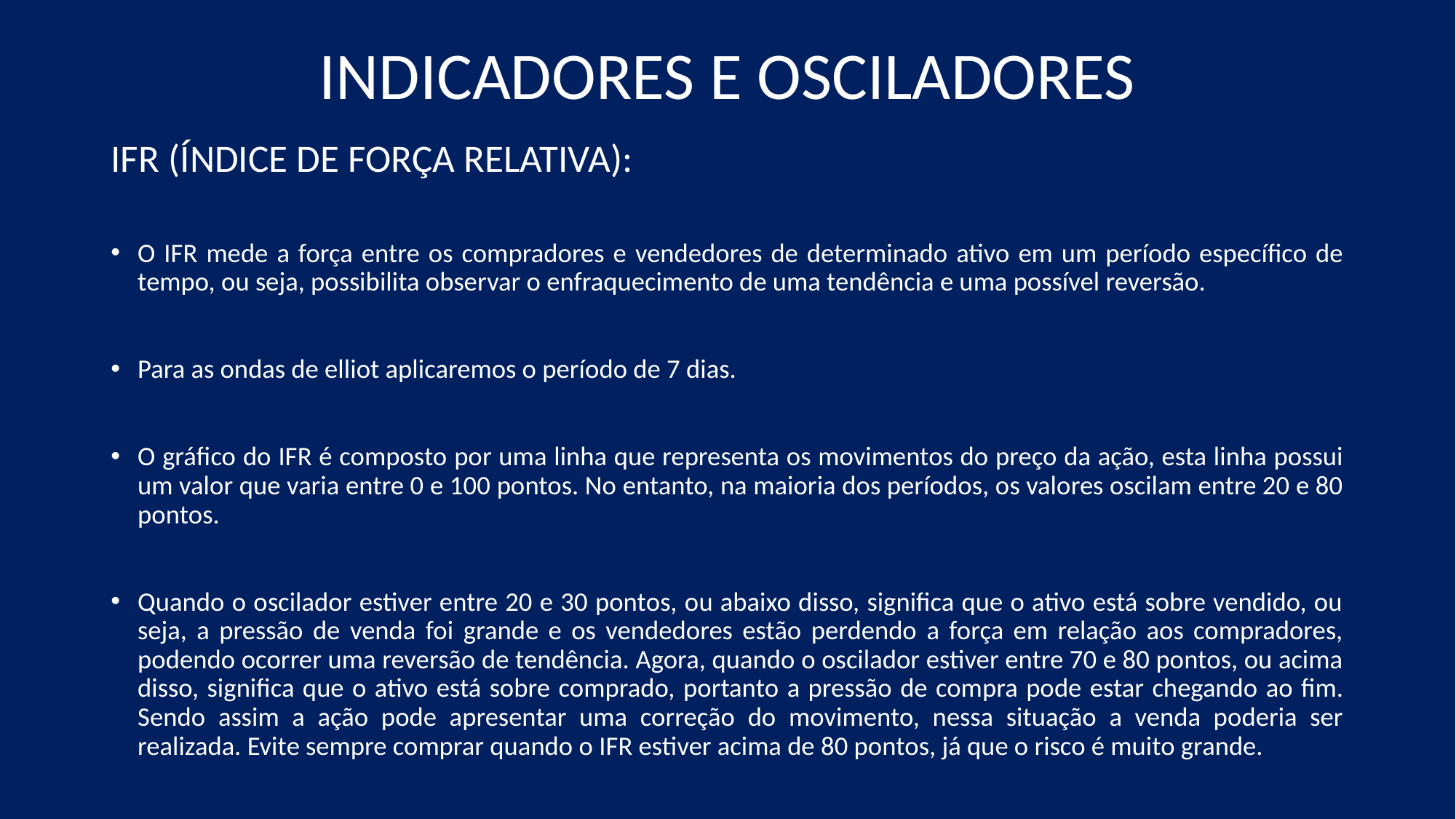

# INDICADORES E OSCILADORES
IFR (ÍNDICE DE FORÇA RELATIVA):

O IFR mede a força entre os compradores e vendedores de determinado ativo em um período específico de tempo, ou seja, possibilita observar o enfraquecimento de uma tendência e uma possível reversão.

Para as ondas de elliot aplicaremos o período de 7 dias.

O gráfico do IFR é composto por uma linha que representa os movimentos do preço da ação, esta linha possui um valor que varia entre 0 e 100 pontos. No entanto, na maioria dos períodos, os valores oscilam entre 20 e 80 pontos.

Quando o oscilador estiver entre 20 e 30 pontos, ou abaixo disso, significa que o ativo está sobre vendido, ou seja, a pressão de venda foi grande e os vendedores estão perdendo a força em relação aos compradores, podendo ocorrer uma reversão de tendência. Agora, quando o oscilador estiver entre 70 e 80 pontos, ou acima disso, significa que o ativo está sobre comprado, portanto a pressão de compra pode estar chegando ao fim. Sendo assim a ação pode apresentar uma correção do movimento, nessa situação a venda poderia ser realizada. Evite sempre comprar quando o IFR estiver acima de 80 pontos, já que o risco é muito grande.